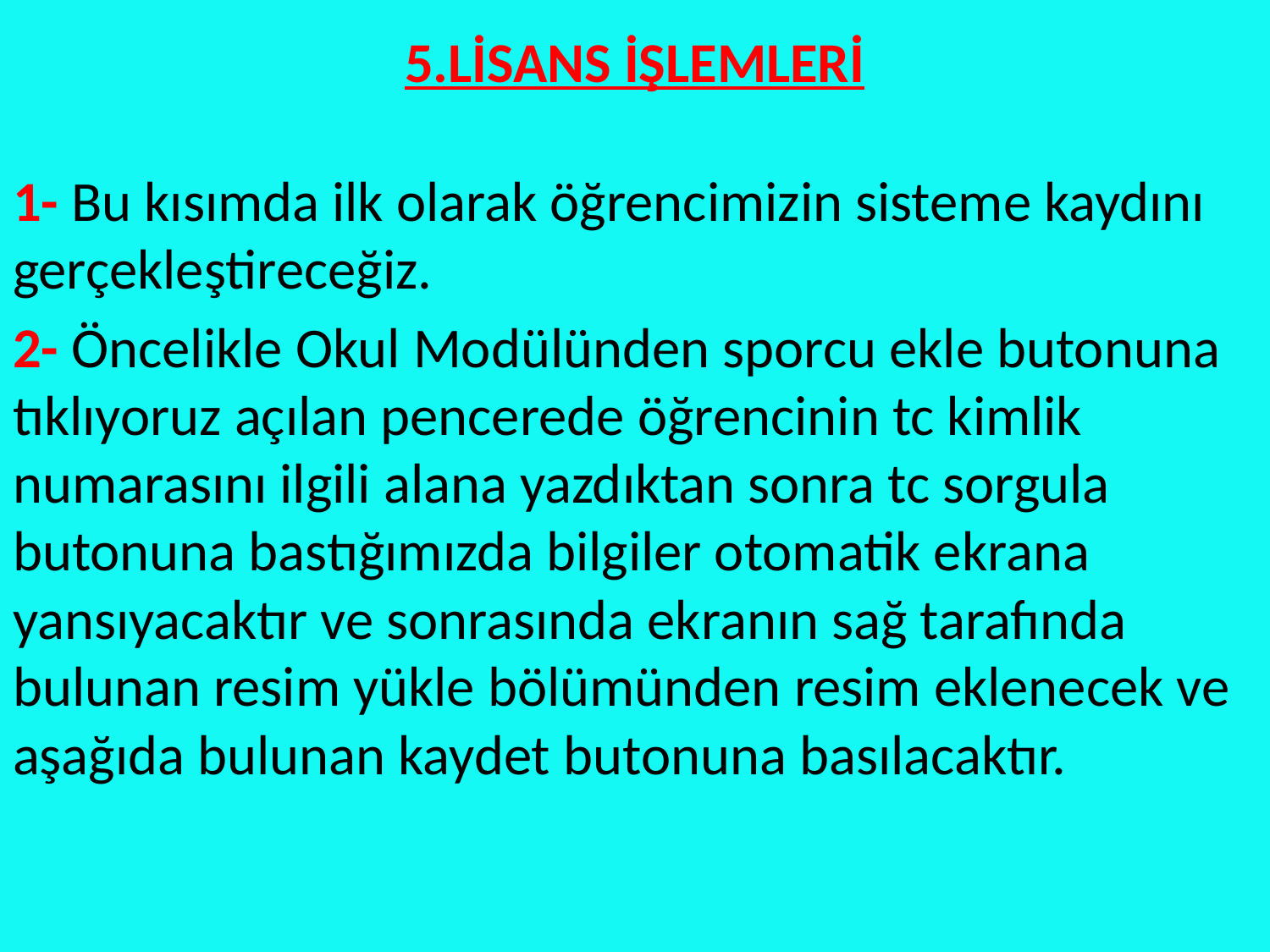

1- Bu kısımda ilk olarak öğrencimizin sisteme kaydını gerçekleştireceğiz.
2- Öncelikle Okul Modülünden sporcu ekle butonuna tıklıyoruz açılan pencerede öğrencinin tc kimlik numarasını ilgili alana yazdıktan sonra tc sorgula butonuna bastığımızda bilgiler otomatik ekrana yansıyacaktır ve sonrasında ekranın sağ tarafında bulunan resim yükle bölümünden resim eklenecek ve aşağıda bulunan kaydet butonuna basılacaktır.

5.LİSANS İŞLEMLERİ